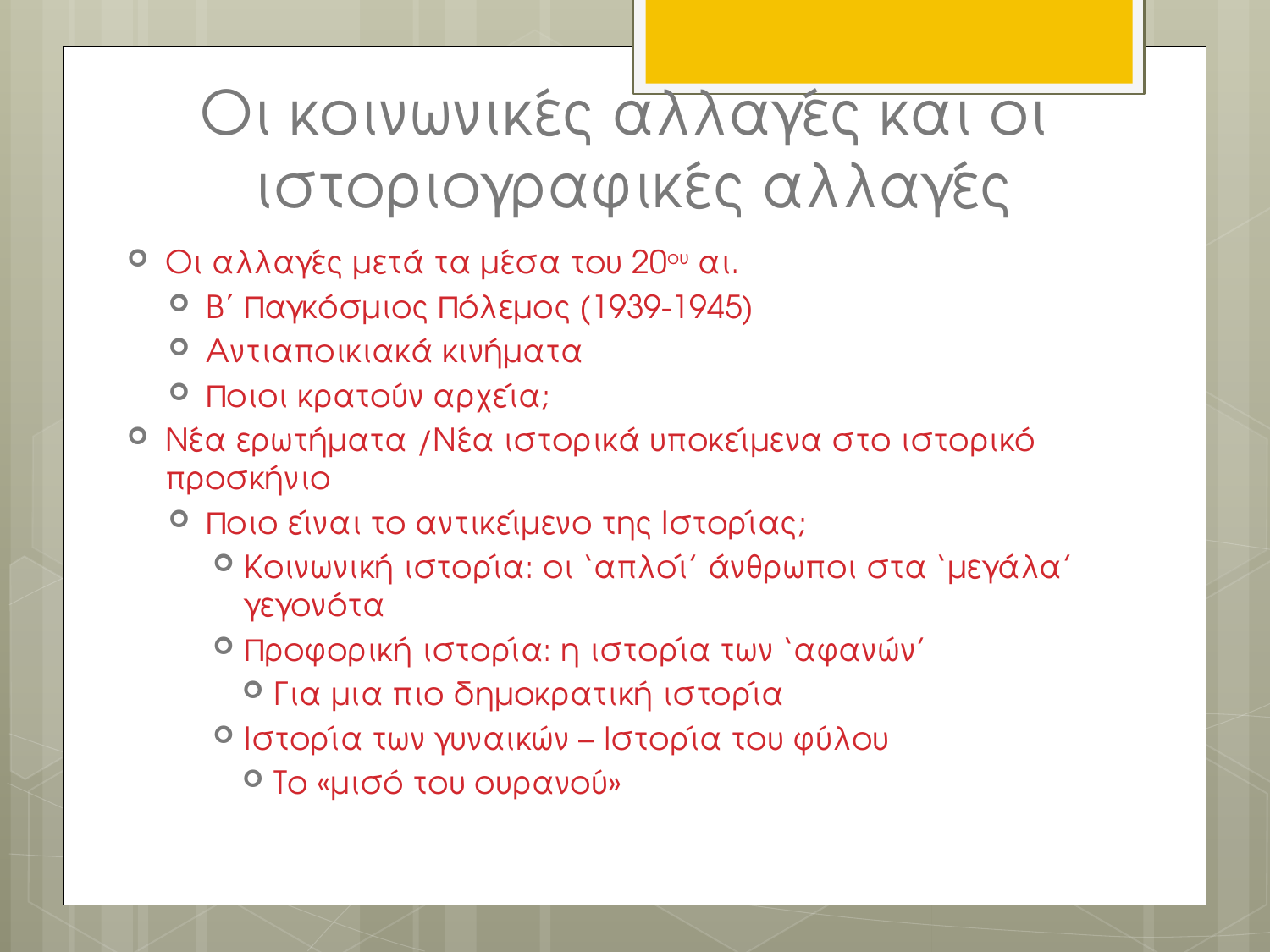

# Οι κοινωνικές αλλαγές και οι  ιστοριογραφικές αλλαγές
Οι αλλαγές μετά τα μέσα του 20ου αι.
Β΄ Παγκόσμιος Πόλεμος (1939-1945)
Αντιαποικιακά κινήματα
Ποιοι κρατούν αρχεία;
Νέα ερωτήματα /Νέα ιστορικά υποκείμενα στο ιστορικό προσκήνιο
Ποιο είναι το αντικείμενο της Ιστορίας;
Κοινωνική ιστορία: οι ‘απλοί’ άνθρωποι στα ‘μεγάλα’ γεγονότα
Προφορική ιστορία: η ιστορία των ‘αφανών’
Για μια πιο δημοκρατική ιστορία
Ιστορία των γυναικών – Ιστορία του φύλου
Το «μισό του ουρανού»